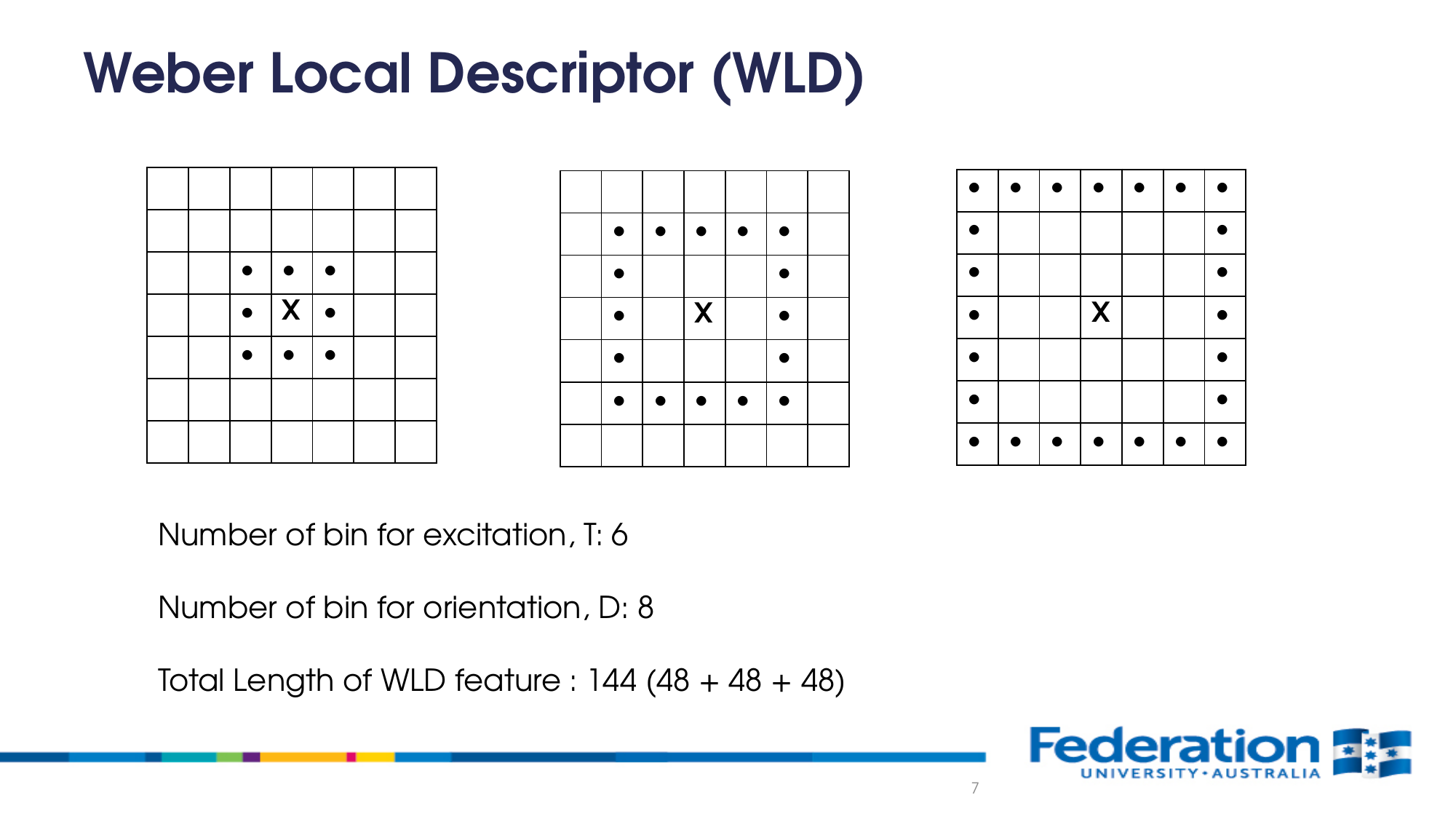

# Weber Local Descriptor (WLD)
|  |  |  |  |  |  |  |
| --- | --- | --- | --- | --- | --- | --- |
|  |  |  |  |  |  |  |
|  |  | • | • | • |  |  |
|  |  | • | X | • |  |  |
|  |  | • | • | • |  |  |
|  |  |  |  |  |  |  |
|  |  |  |  |  |  |  |
| • | • | • | • | • | • | • |
| --- | --- | --- | --- | --- | --- | --- |
| • |  |  |  |  |  | • |
| • |  |  |  |  |  | • |
| • |  |  | X |  |  | • |
| • |  |  |  |  |  | • |
| • |  |  |  |  |  | • |
| • | • | • | • | • | • | • |
|  |  |  |  |  |  |  |
| --- | --- | --- | --- | --- | --- | --- |
|  | • | • | • | • | • |  |
|  | • |  |  |  | • |  |
|  | • |  | X |  | • |  |
|  | • |  |  |  | • |  |
|  | • | • | • | • | • |  |
|  |  |  |  |  |  |  |
Number of bin for excitation, T: 6

Number of bin for orientation, D: 8

Total Length of WLD feature : 144 (48 + 48 + 48)
7